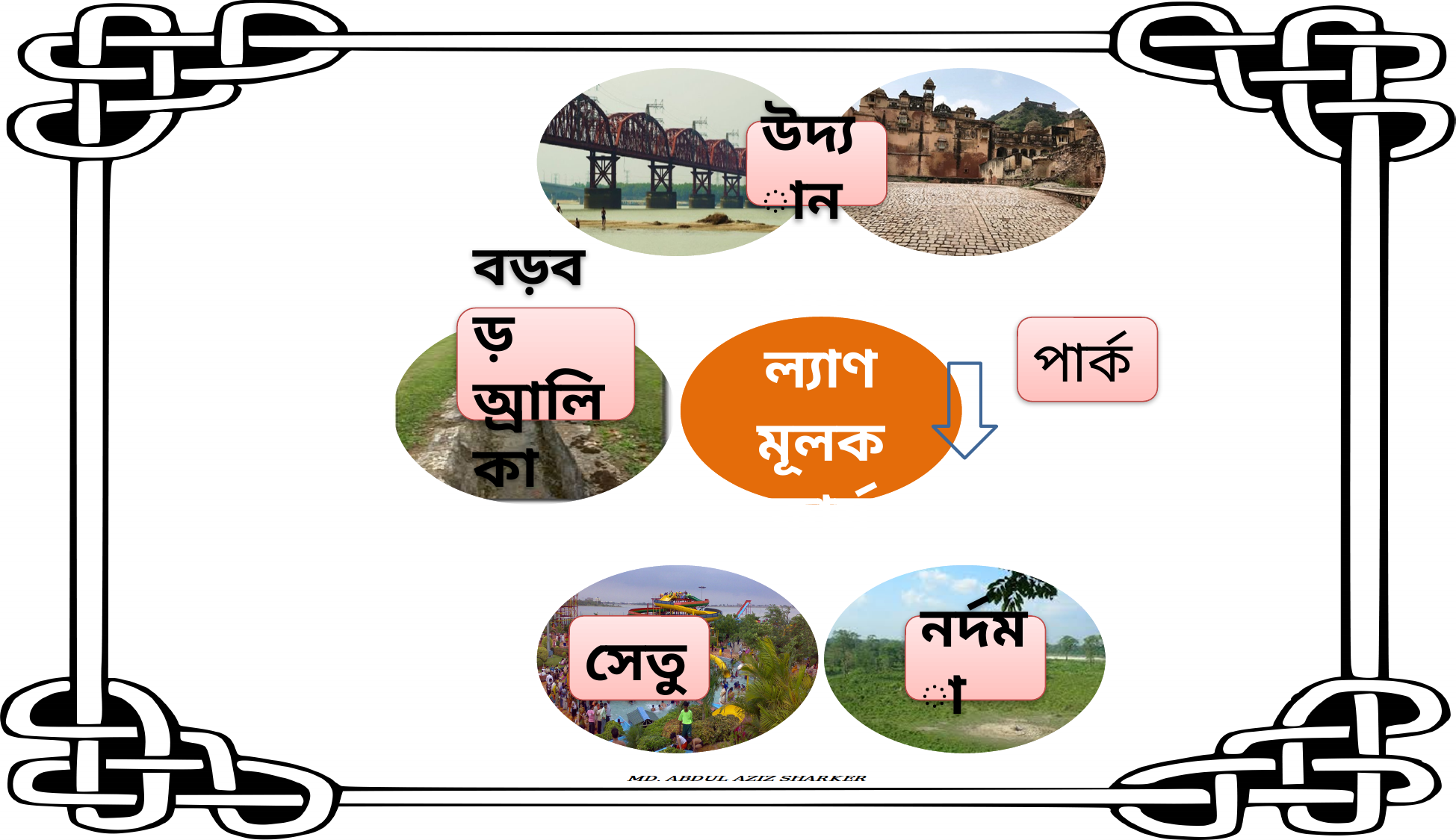

জনকল্যাণ মূলক কার্য
উদ্যান
বড়বড় অ্রালিকা
পার্ক
সেতু
নর্দমা